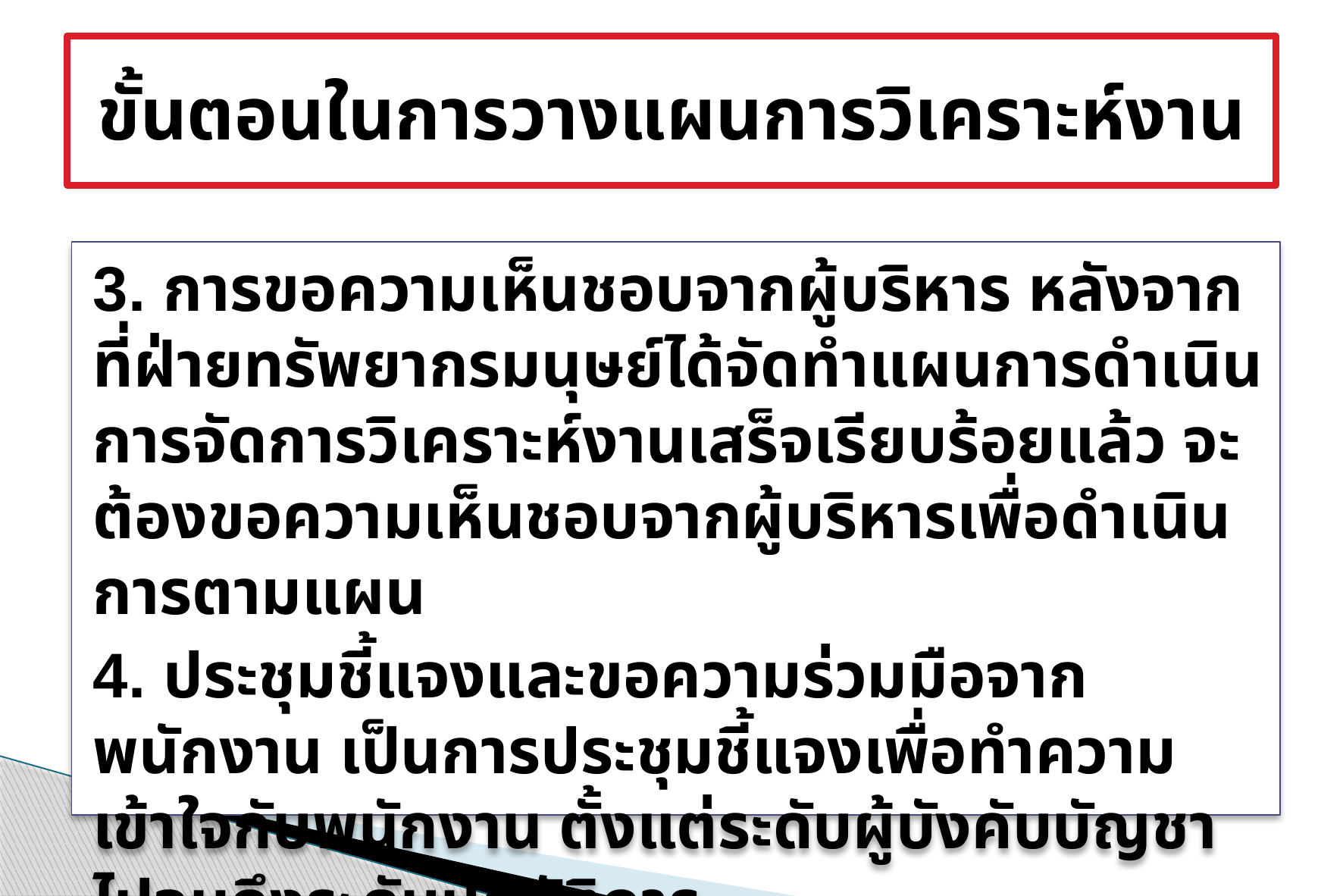

# ขั้นตอนในการวางแผนการวิเคราะห์งาน
3. การขอความเห็นชอบจากผู้บริหาร หลังจากที่ฝ่ายทรัพยากรมนุษย์ได้จัดทำแผนการดำเนินการจัดการวิเคราะห์งานเสร็จเรียบร้อยแล้ว จะต้องขอความเห็นชอบจากผู้บริหารเพื่อดำเนินการตามแผน
4. ประชุมชี้แจงและขอความร่วมมือจากพนักงาน เป็นการประชุมชี้แจงเพื่อทำความเข้าใจกับพนักงาน ตั้งแต่ระดับผู้บังคับบัญชาไปจนถึงระดับปฏิบัติการ